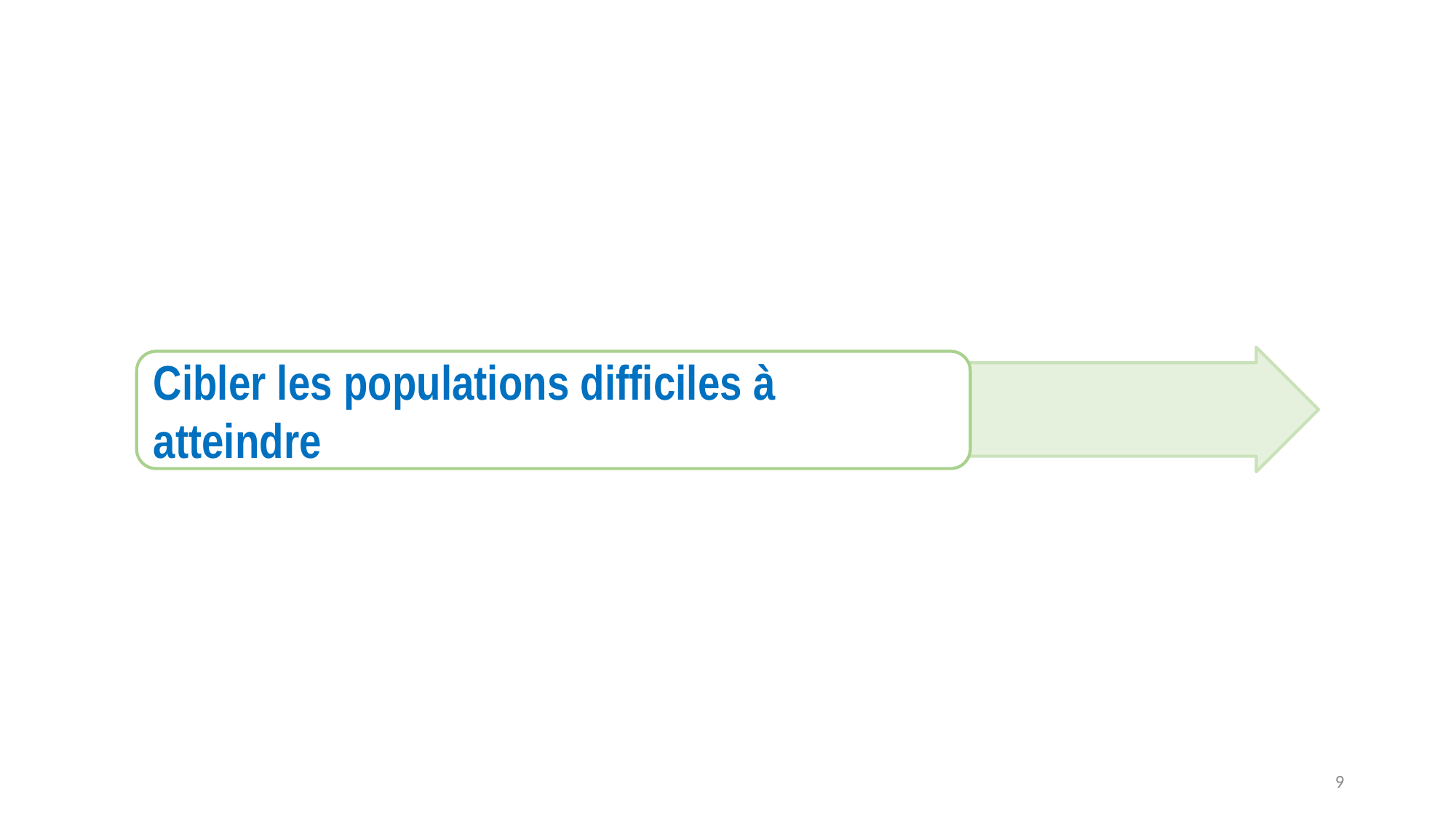

Cibler les populations difficiles à atteindre
9